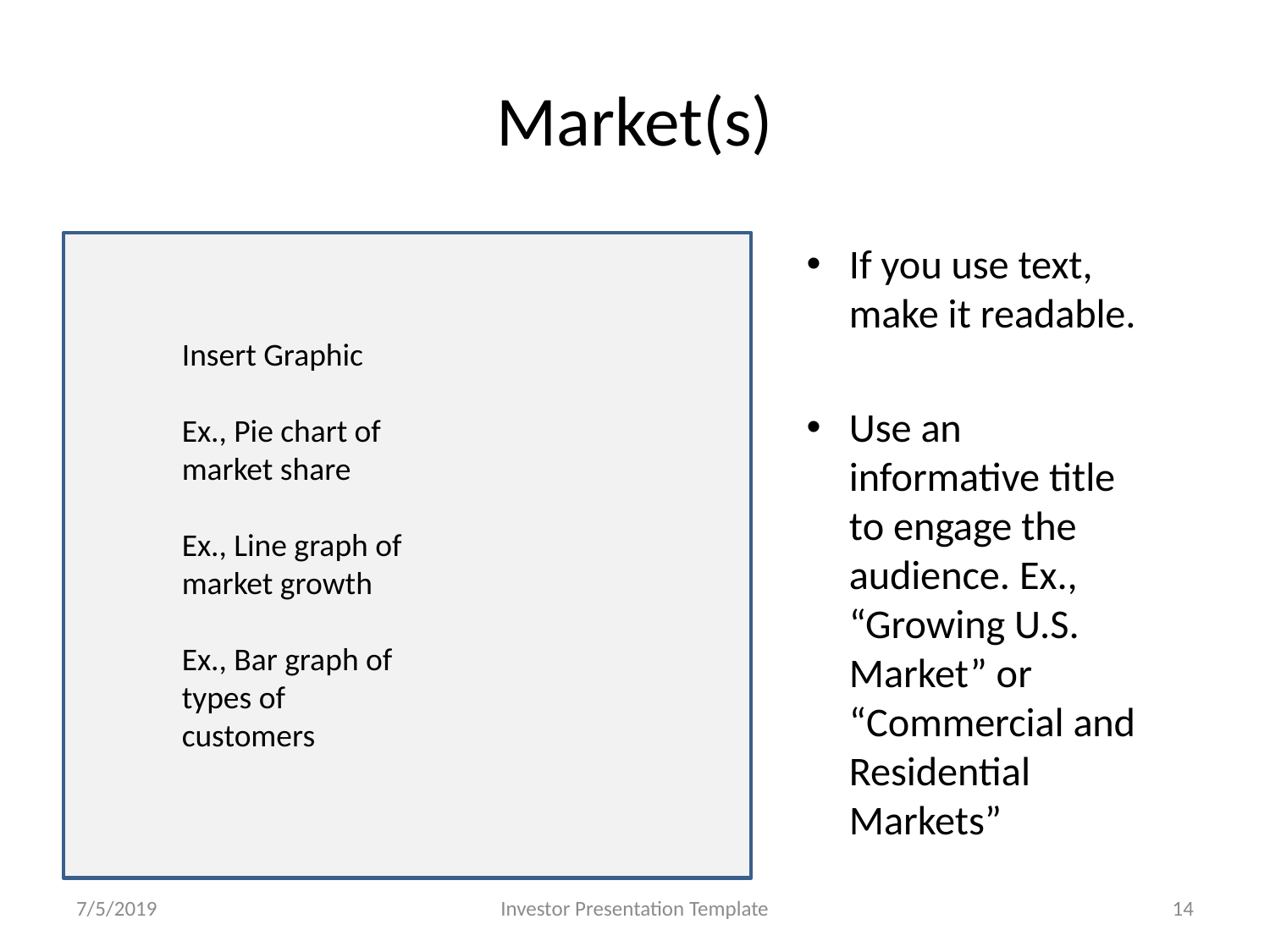

# Market(s)
If you use text, make it readable.

Use an informative title to engage the audience. Ex., “Growing U.S. Market” or “Commercial and Residential Markets”

Insert Graphic

Ex., Pie chart of market share

Ex., Line graph of market growth

Ex., Bar graph of types of customers
7/5/2019
Investor Presentation Template
14